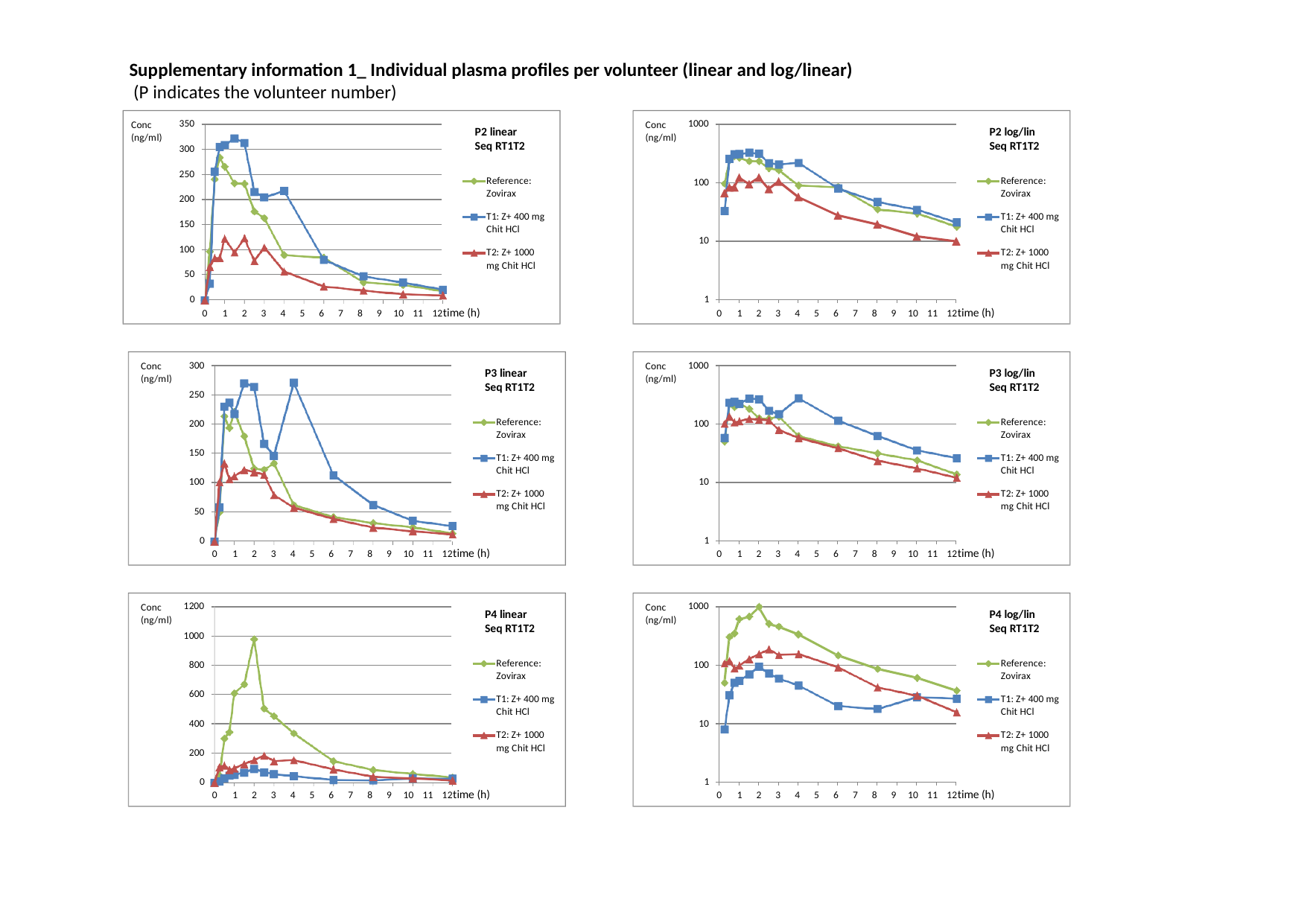

Supplementary information 1_ Individual plasma profiles per volunteer (linear and log/linear)
 (P indicates the volunteer number)

1000
350
Conc (ng/ml)
Conc (ng/ml)
P2 linear Seq RT1T2
P2 log/lin Seq RT1T2

300

250

Reference: Zovirax
Reference: Zovirax

100

200

T1: Z+ 400 mg
Chit HCl
T1: Z+ 400 mg
Chit HCl

150

10

100
T2: Z+ 1000
mg Chit HCl
T2: Z+ 1000
mg Chit HCl

50

0
1

0      1      2      3      4      5      6      7      8      9     10    11    12time (h)
0      1      2      3      4      5      6      7      8      9     10    11    12time (h)

300
1000
Conc (ng/ml)
Conc (ng/ml)
P3 linear Seq RT1T2
P3 log/lin Seq RT1T2

250

Reference: Zovirax
Reference: Zovirax
200
100

150
T1: Z+ 400 mg
Chit HCl
T1: Z+ 400 mg
Chit HCl

100
10

T2: Z+ 1000
mg Chit HCl
T2: Z+ 1000
mg Chit HCl

50

0
1

0      1      2      3      4      5      6      7      8      9     10    11    12time (h)
0      1      2      3      4      5      6      7      8      9     10    11    12time (h)

1200
1000
Conc (ng/ml)
Conc (ng/ml)

P4 linear Seq RT1T2
P4 log/lin Seq RT1T2

1000

Reference: Zovirax
Reference: Zovirax
800
100

600
T1: Z+ 400 mg
Chit HCl
T1: Z+ 400 mg
Chit HCl

400
10

T2: Z+ 1000
mg Chit HCl
T2: Z+ 1000
mg Chit HCl

200

0
1

0      1      2      3      4      5      6      7      8      9     10    11    12time (h)
0      1      2      3      4      5      6      7      8      9     10    11    12time (h)